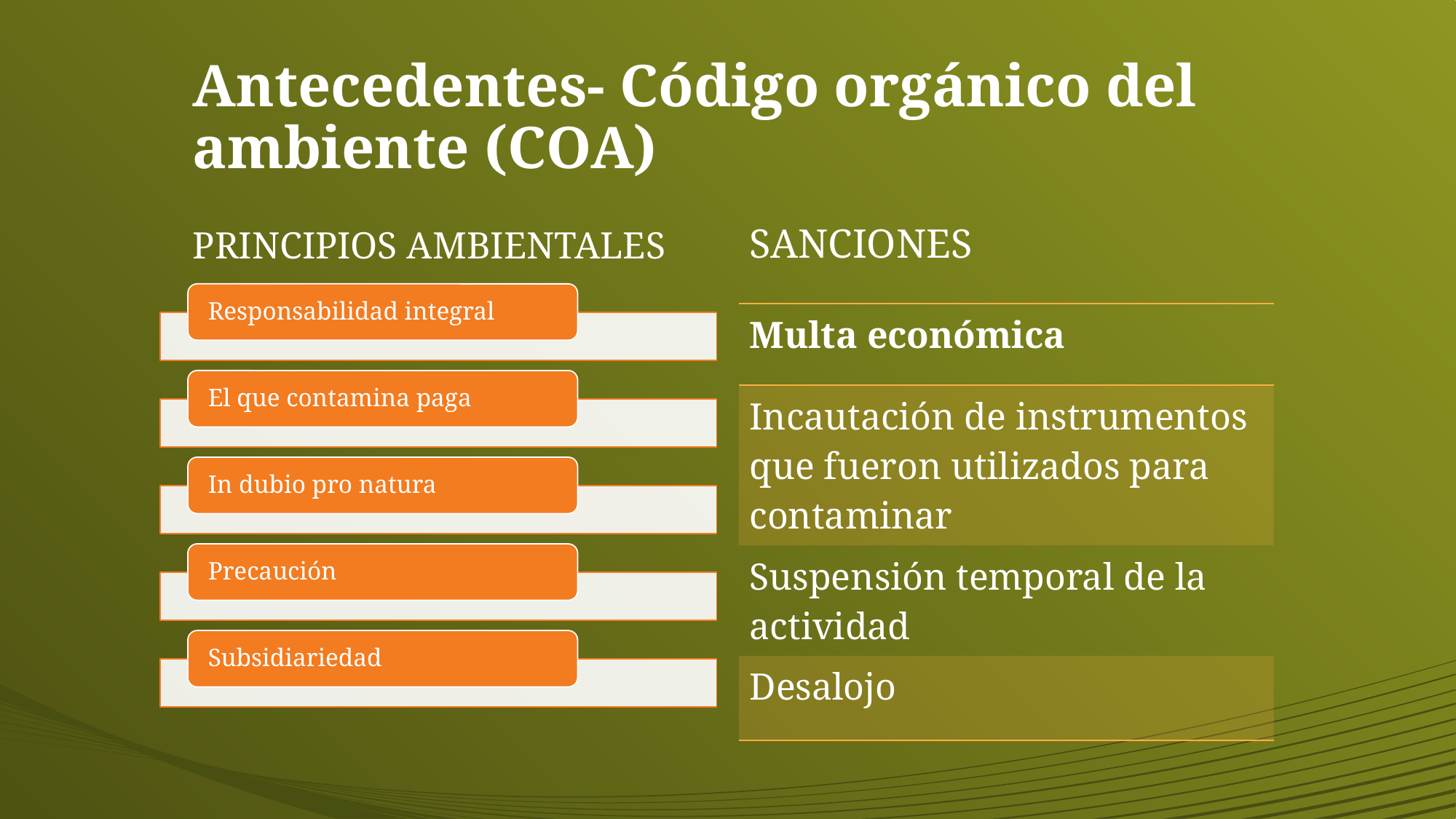

# Antecedentes- Código orgánico del ambiente (COA)
Principios ambientales
sanciones
Responsabilidad integral
El que contamina paga
In dubio pro natura
Precaución
Subsidiariedad
| Multa económica |
| --- |
| Incautación de instrumentos que fueron utilizados para contaminar |
| Suspensión temporal de la actividad |
| Desalojo |